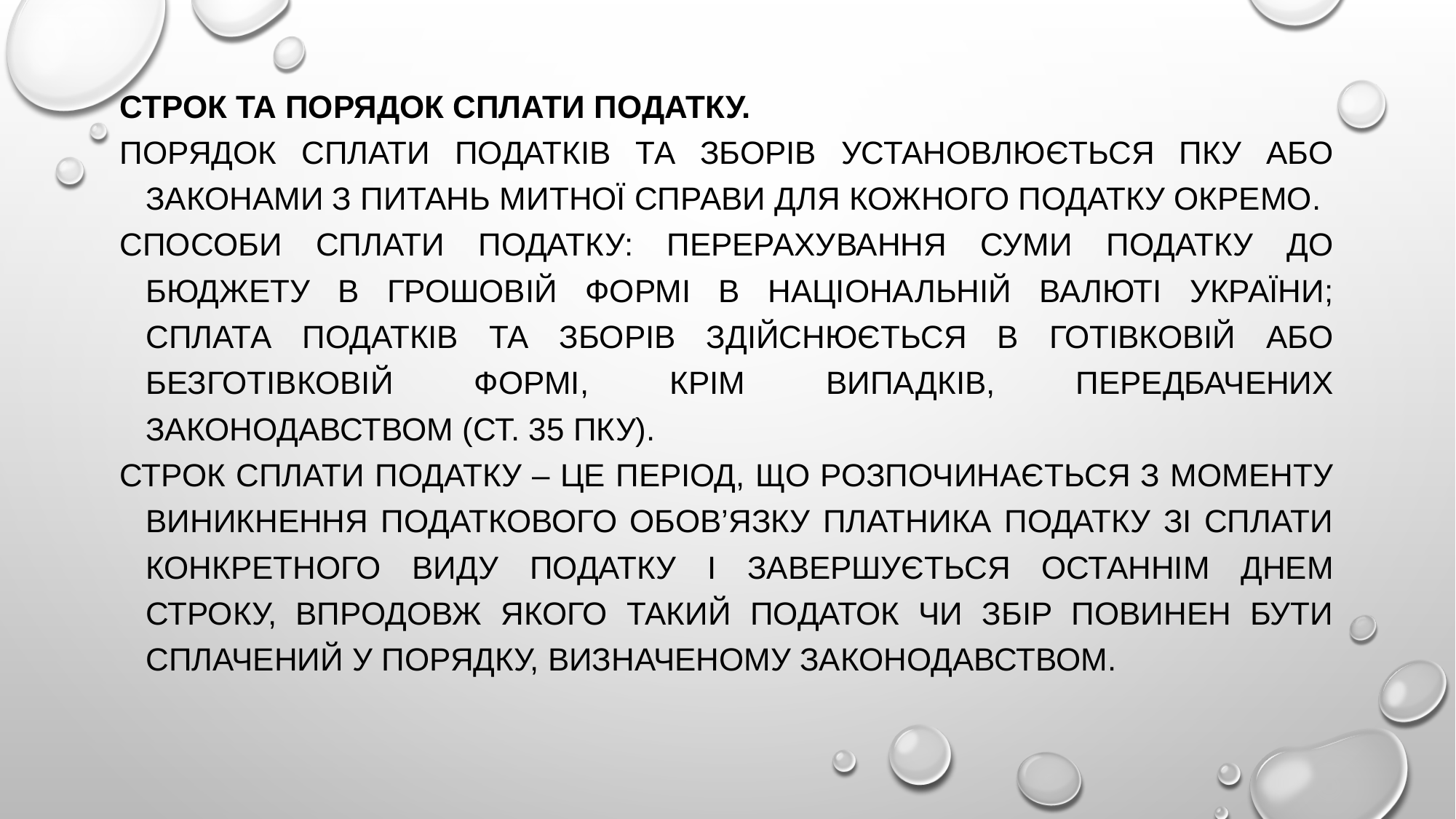

Строк та порядок сплати податку.
Порядок сплати податків та зборів установлюється ПКУ або законами з питань митної справи для кожного податку окремо.
Способи сплати податку: перерахування суми податку до бюджету в грошовій формі в національній валюті України; сплата податків та зборів здійснюється в готівковій або безготівковій формі, крім випадків, передбачених законодавством (ст. 35 ПКУ).
Строк сплати податку – це період, що розпочинається з моменту виникнення податкового обов’язку платника податку зі сплати конкретного виду податку і завершується останнім днем строку, впродовж якого такий податок чи збір повинен бути сплачений у порядку, визначеному законодавством.